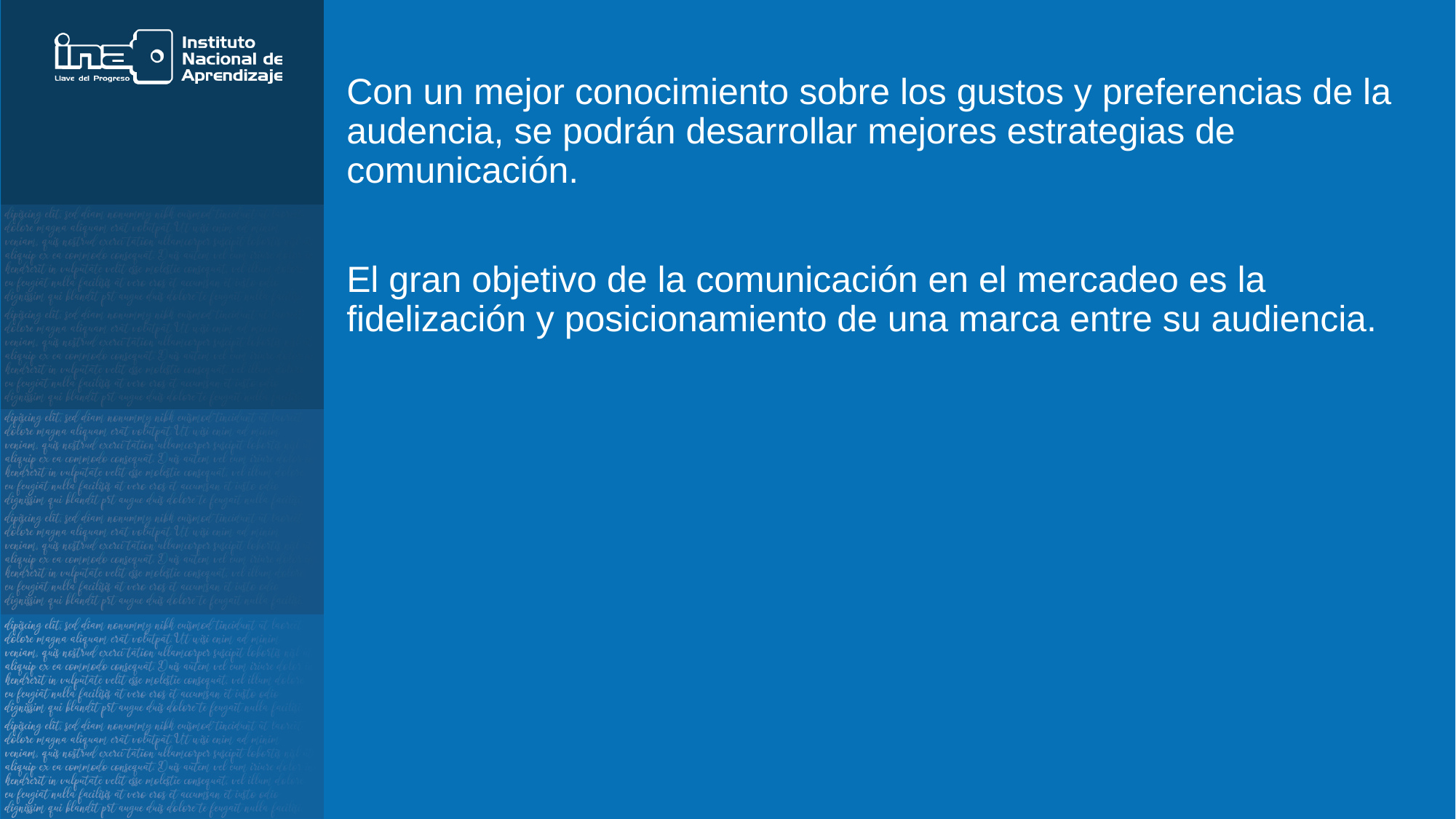

Con un mejor conocimiento sobre los gustos y preferencias de la audencia, se podrán desarrollar mejores estrategias de comunicación.

El gran objetivo de la comunicación en el mercadeo es la fidelización y posicionamiento de una marca entre su audiencia.